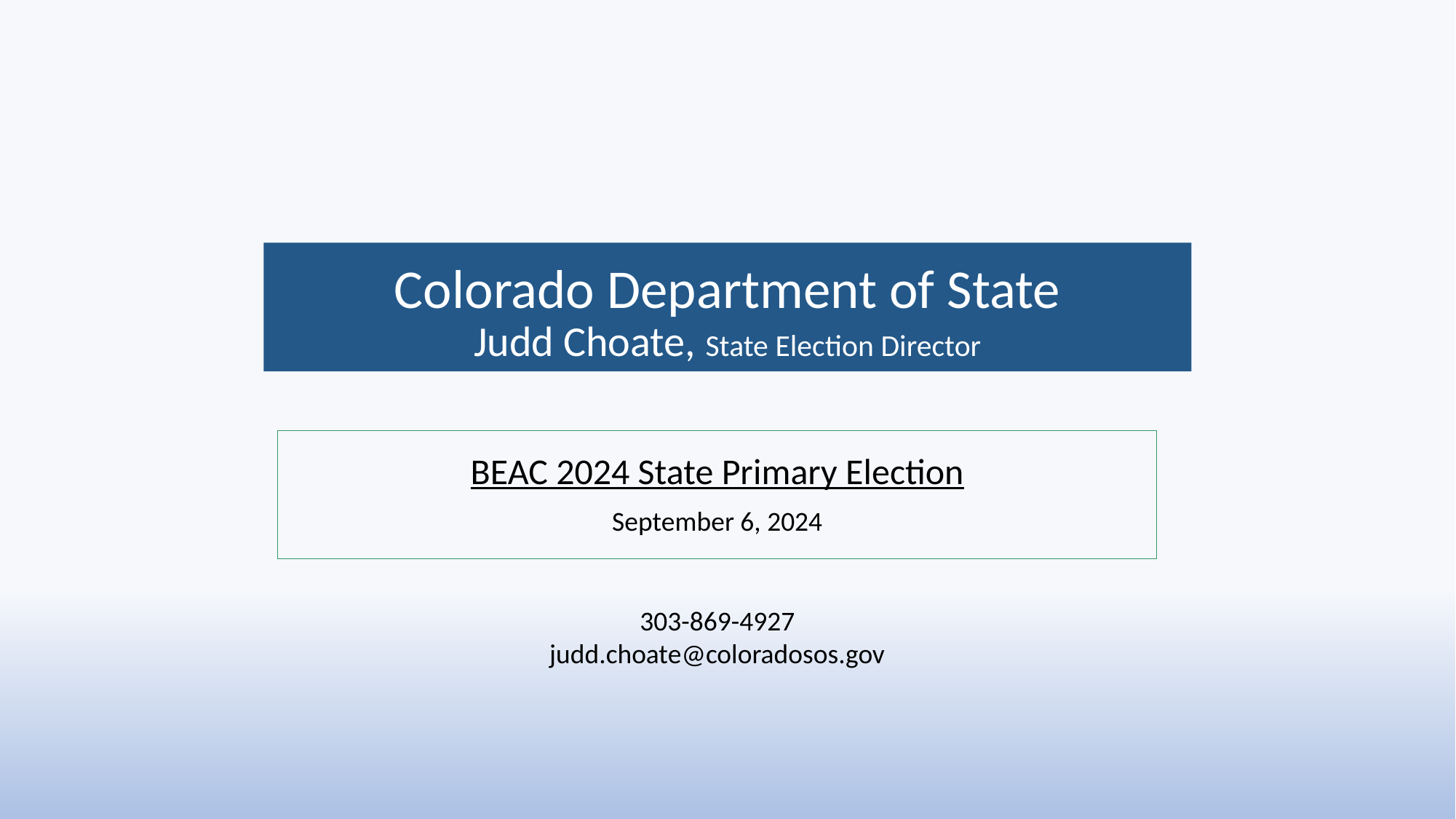

# Colorado Department of State Judd Choate, State Election Director
BEAC 2024 State Primary Election
September 6, 2024
303-869-4927
judd.choate@coloradosos.gov